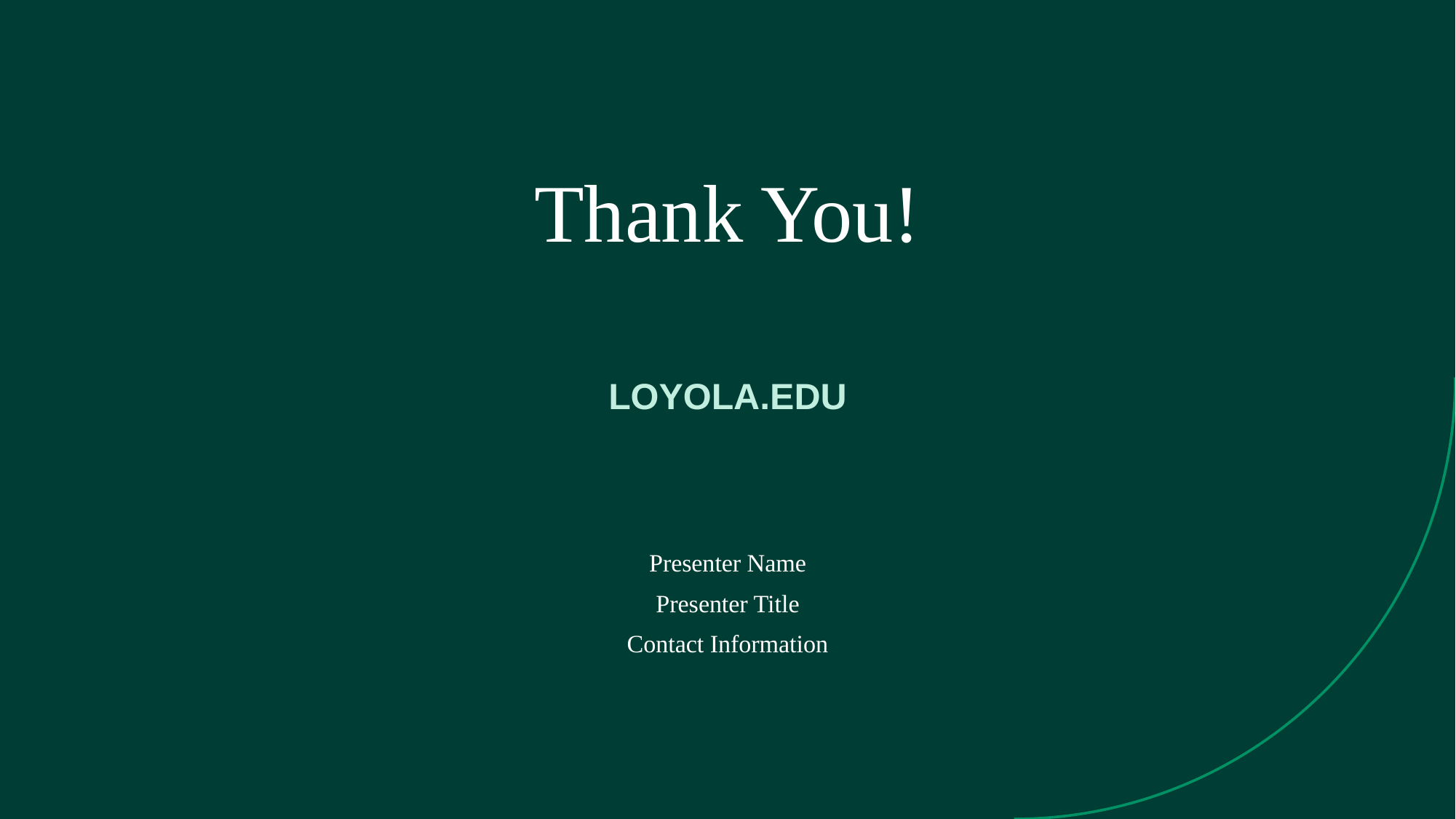

# Thank You!
LOYOLA.EDU
Presenter Name
Presenter Title
Contact Information